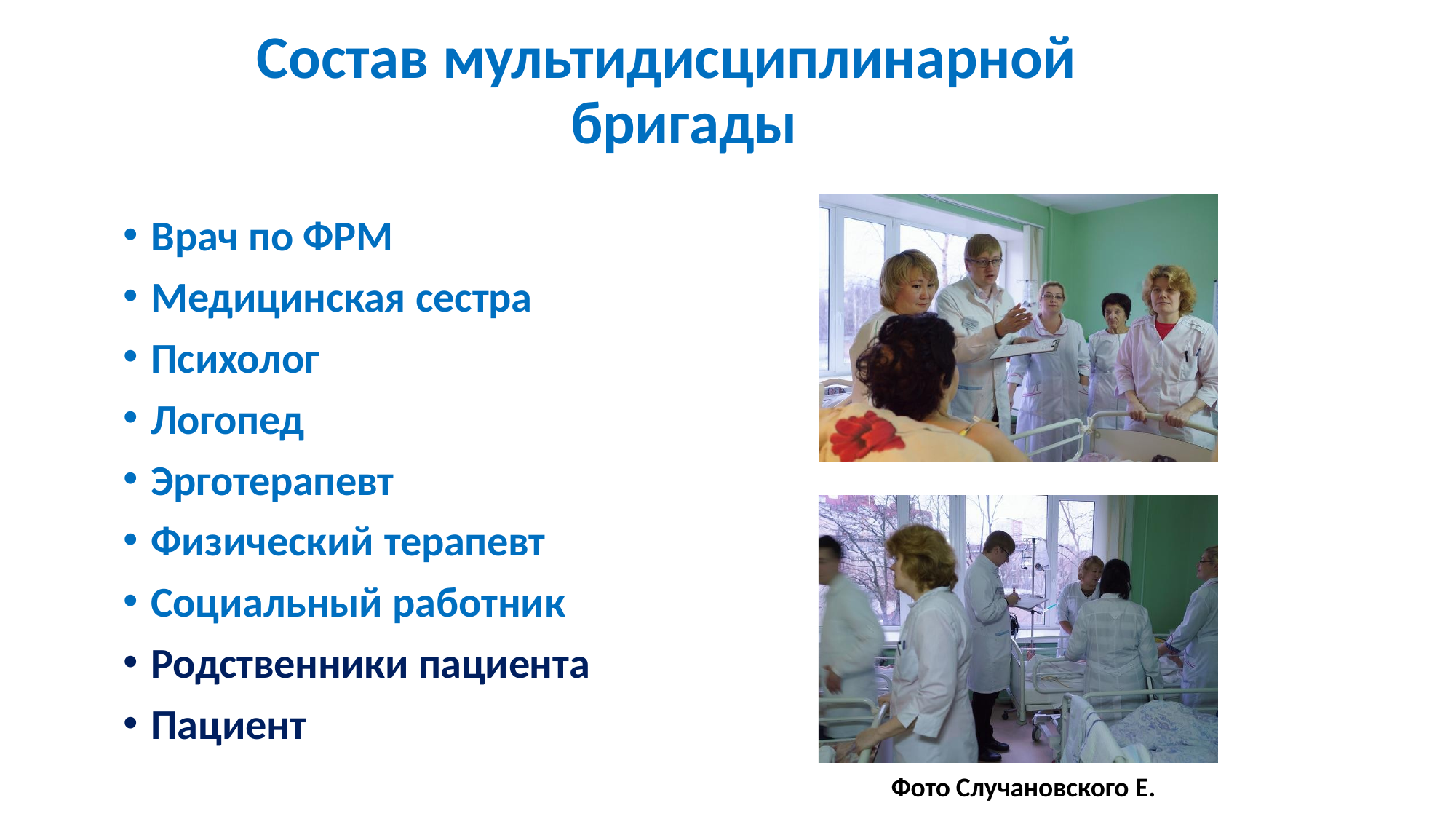

# Состав мультидисциплинарной  бригады

Врач по ФРМ
Медицинская сестра
Психолог
Логопед
Эрготерапевт
Физический терапевт
Социальный работник
Родственники пациента
Пациент

Фото Случановского Е.